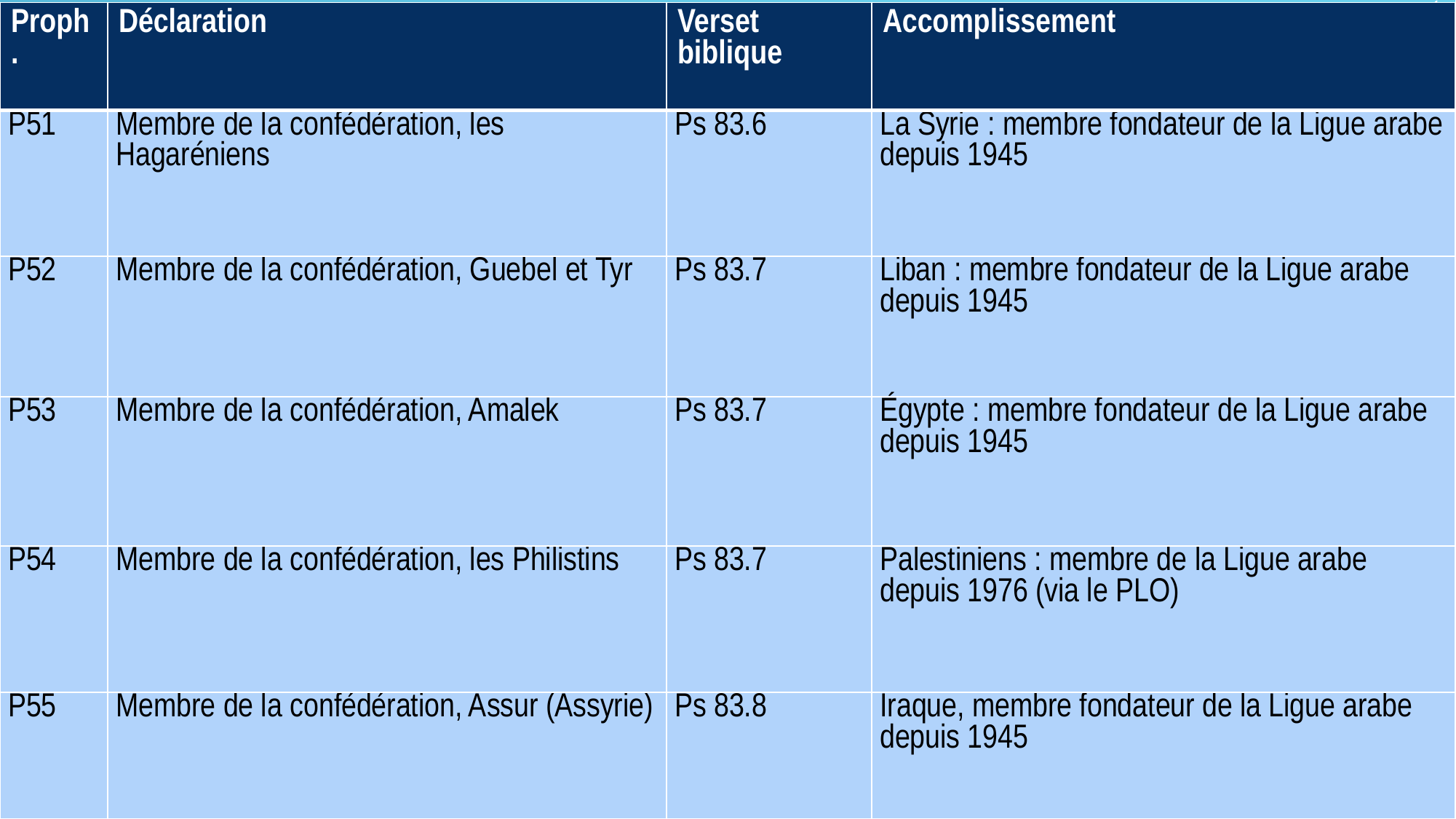

| Proph. | Déclaration | Verset biblique | Accomplissement |
| --- | --- | --- | --- |
| P51 | Membre de la confédération, les Hagaréniens | Ps 83.6 | La Syrie : membre fondateur de la Ligue arabe depuis 1945 |
| P52 | Membre de la confédération, Guebel et Tyr | Ps 83.7 | Liban : membre fondateur de la Ligue arabe depuis 1945 |
| P53 | Membre de la confédération, Amalek | Ps 83.7 | Égypte : membre fondateur de la Ligue arabe depuis 1945 |
| P54 | Membre de la confédération, les Philistins | Ps 83.7 | Palestiniens : membre de la Ligue arabe depuis 1976 (via le PLO) |
| P55 | Membre de la confédération, Assur (Assyrie) | Ps 83.8 | Iraque, membre fondateur de la Ligue arabe depuis 1945 |